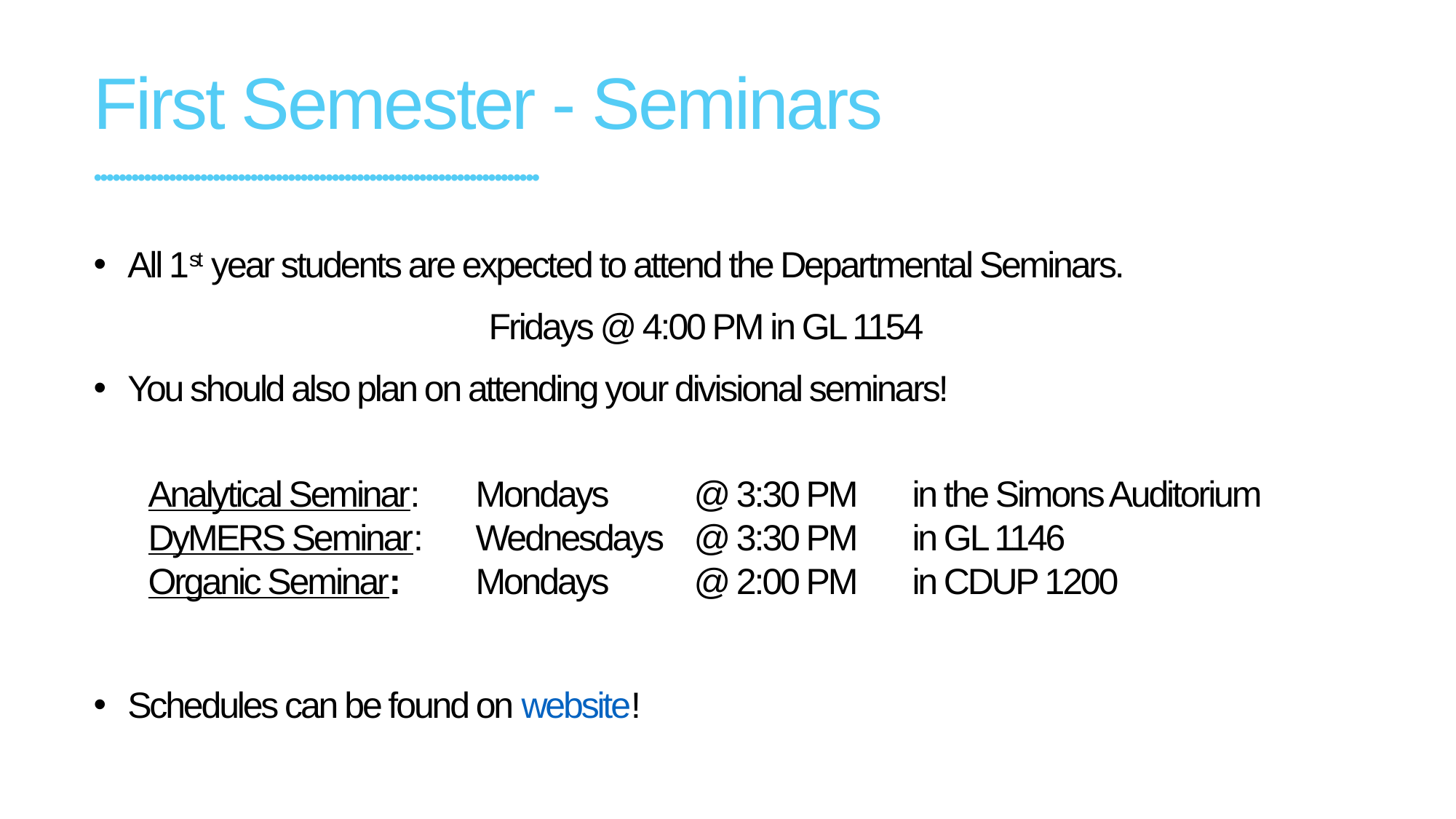

First Semester - Seminars
•••••••••••••••••••••••••••••••••••••••••••••••••••••••••••••••••••••••

All 1st year students are expected to attend the Departmental Seminars.
Fridays @ 4:00 PM in GL 1154
You should also plan on attending your divisional seminars!

Analytical Seminar:  	Mondays 	@ 3:30 PM 	in the Simons Auditorium
DyMERS Seminar:  	Wednesdays 	@ 3:30 PM  	in GL 1146
Organic Seminar:  	Mondays 	@ 2:00 PM 	in CDUP 1200

Schedules can be found on website!